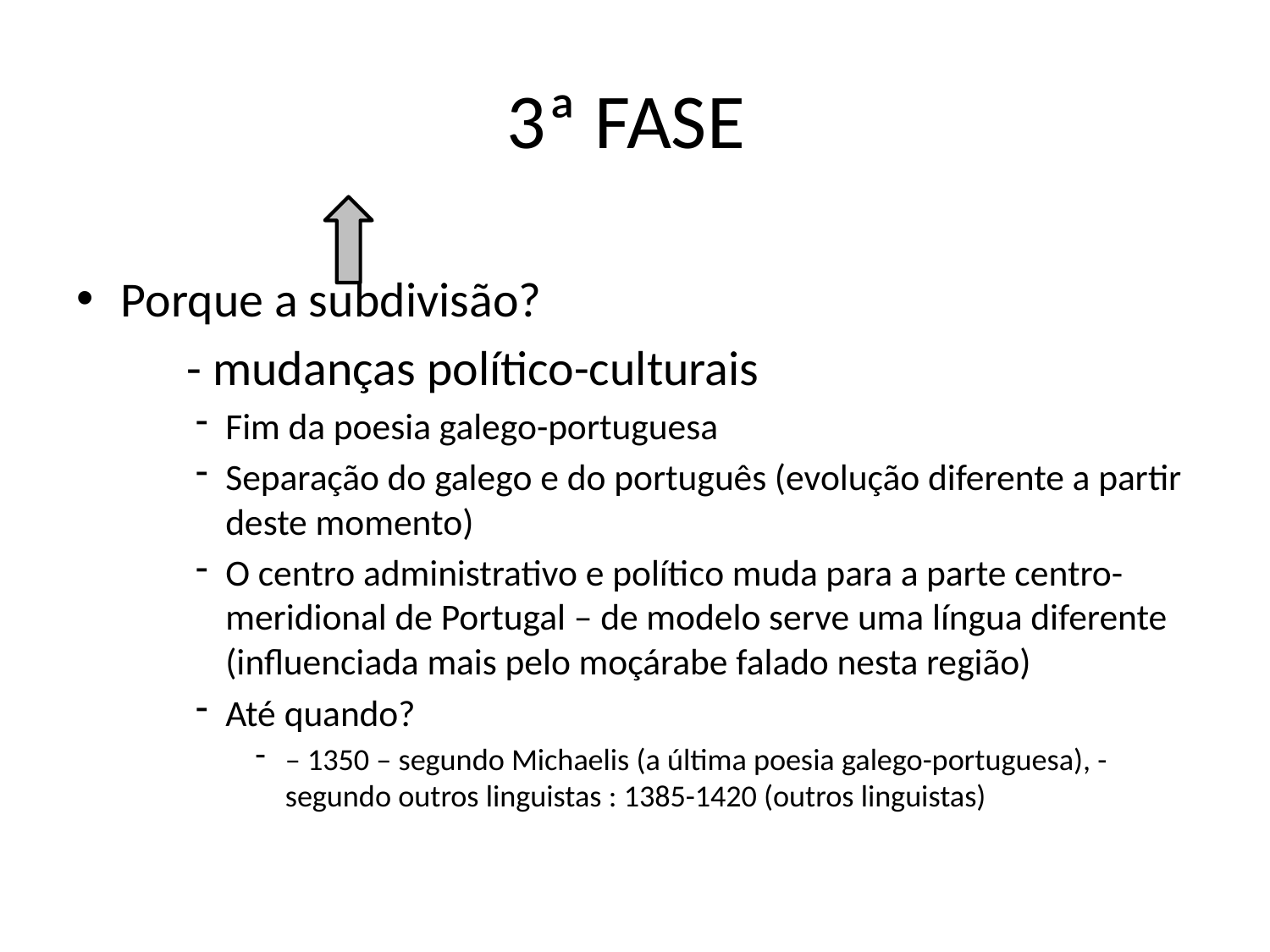

# 3ª FASE

Porque a subdivisão?
	- mudanças político-culturais
Fim da poesia galego-portuguesa
Separação do galego e do português (evolução diferente a partir deste momento)
O centro administrativo e político muda para a parte centro-meridional de Portugal – de modelo serve uma língua diferente (influenciada mais pelo moçárabe falado nesta região)
Até quando?
– 1350 – segundo Michaelis (a última poesia galego-portuguesa), - segundo outros linguistas : 1385-1420 (outros linguistas)